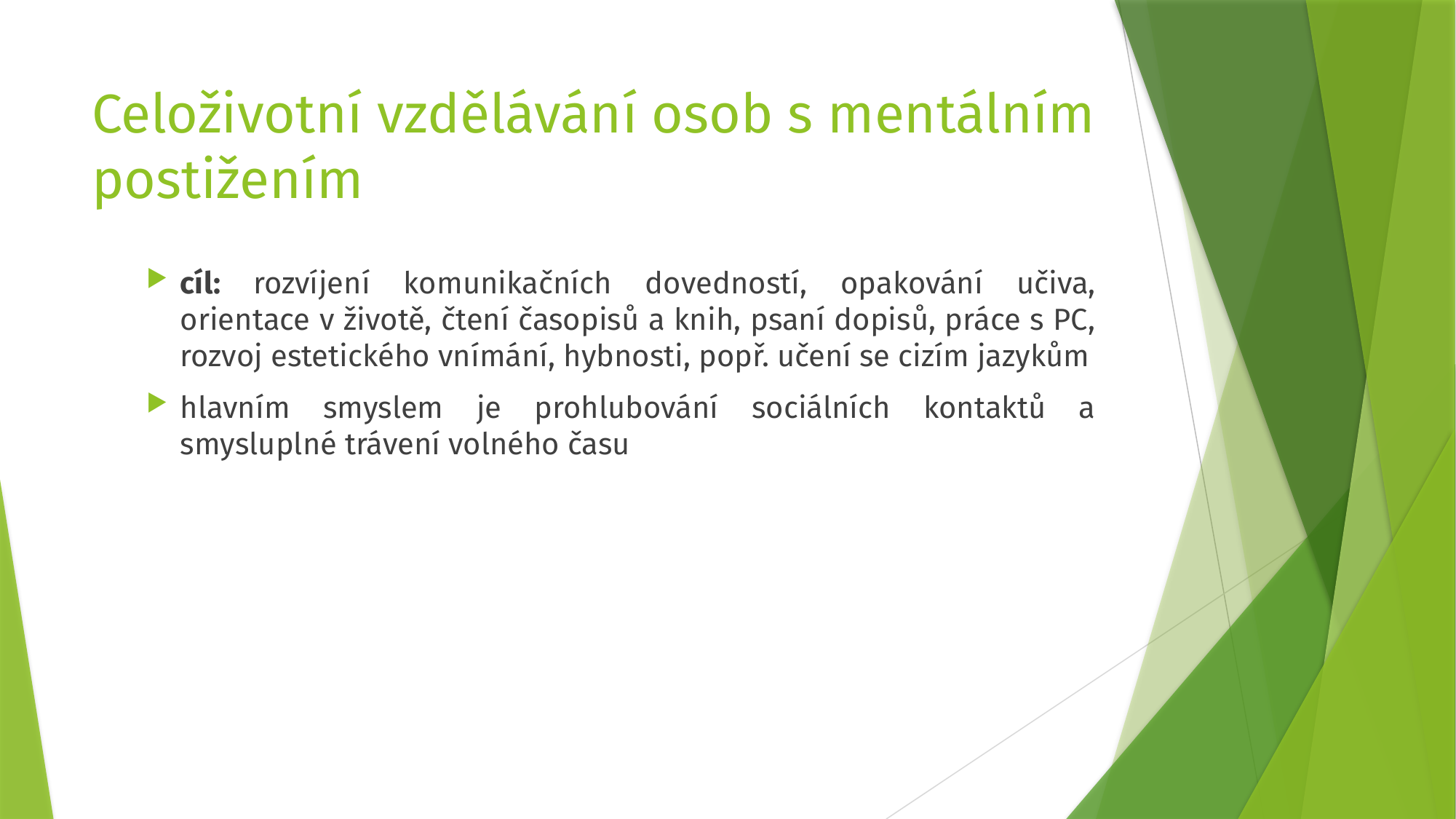

# Celoživotní vzdělávání osob s mentálním postižením
cíl: rozvíjení komunikačních dovedností, opakování učiva, orientace v životě, čtení časopisů a knih, psaní dopisů, práce s PC, rozvoj estetického vnímání, hybnosti, popř. učení se cizím jazykům
hlavním smyslem je prohlubování sociálních kontaktů a smysluplné trávení volného času